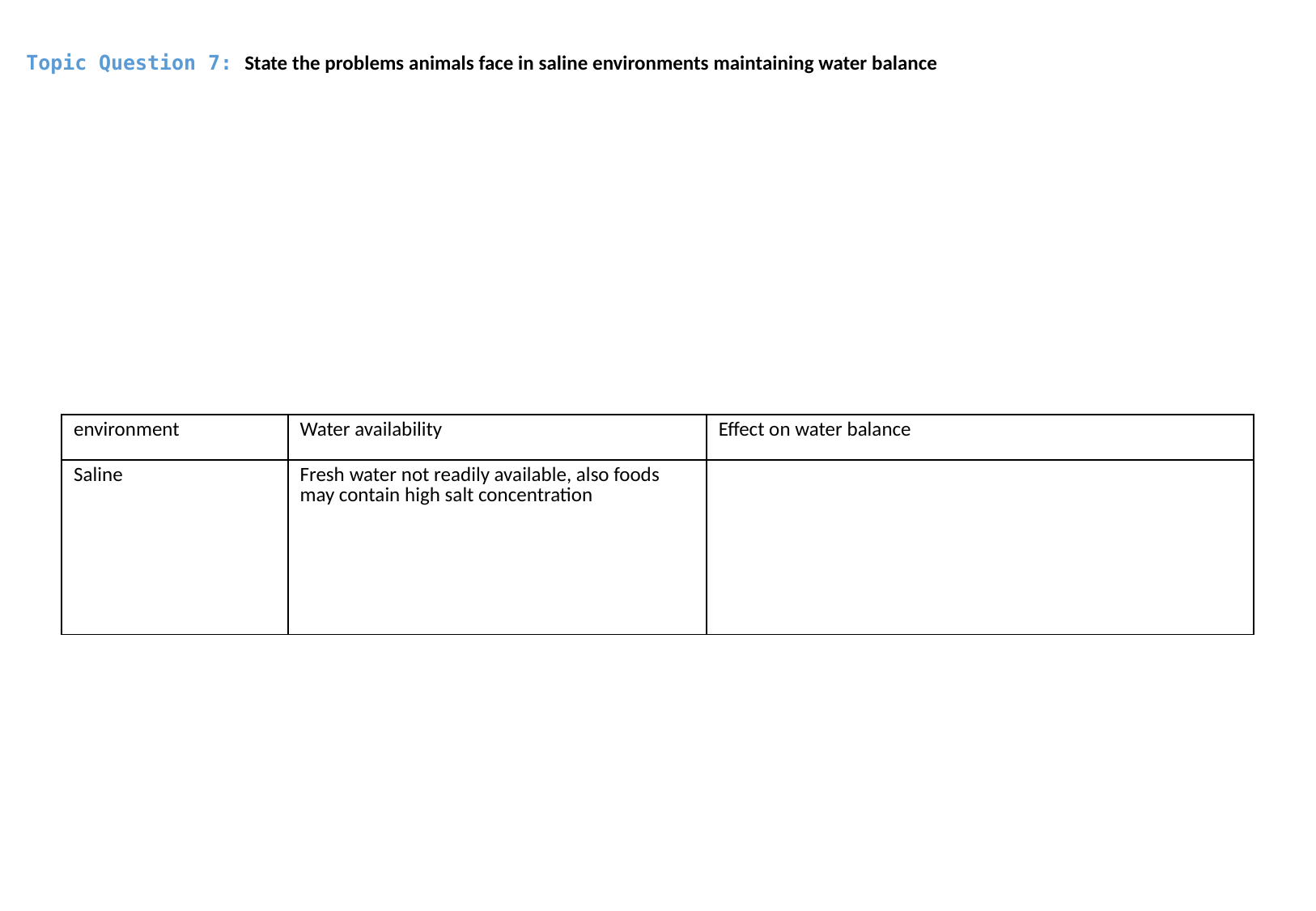

Topic Question 7: State the problems animals face in saline environments maintaining water balance
| environment | Water availability | Effect on water balance |
| --- | --- | --- |
| Saline | Fresh water not readily available, also foods may contain high salt concentration |  |